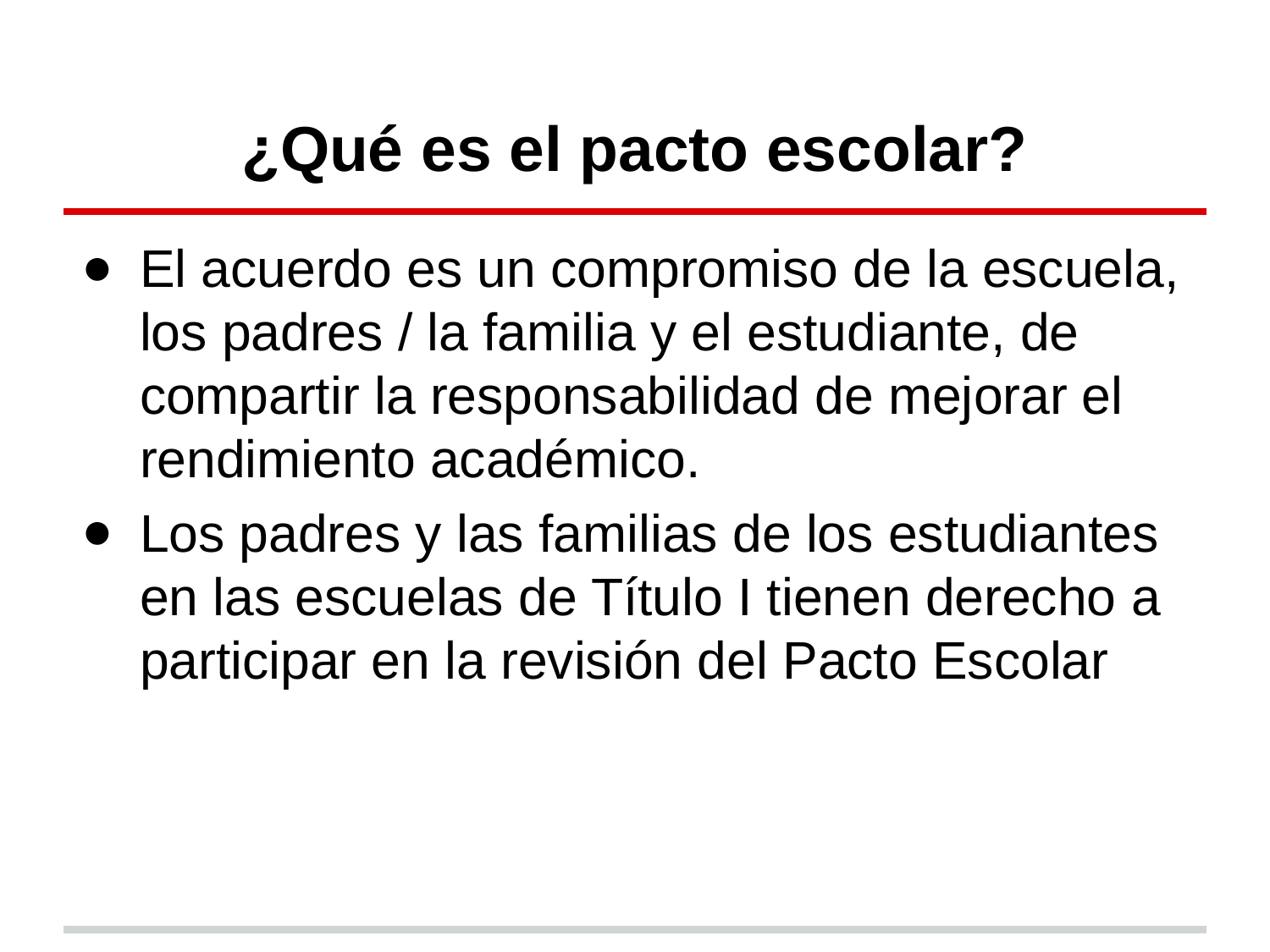

# ¿Qué es el pacto escolar?
El acuerdo es un compromiso de la escuela, los padres / la familia y el estudiante, de compartir la responsabilidad de mejorar el rendimiento académico.
Los padres y las familias de los estudiantes en las escuelas de Título I tienen derecho a participar en la revisión del Pacto Escolar